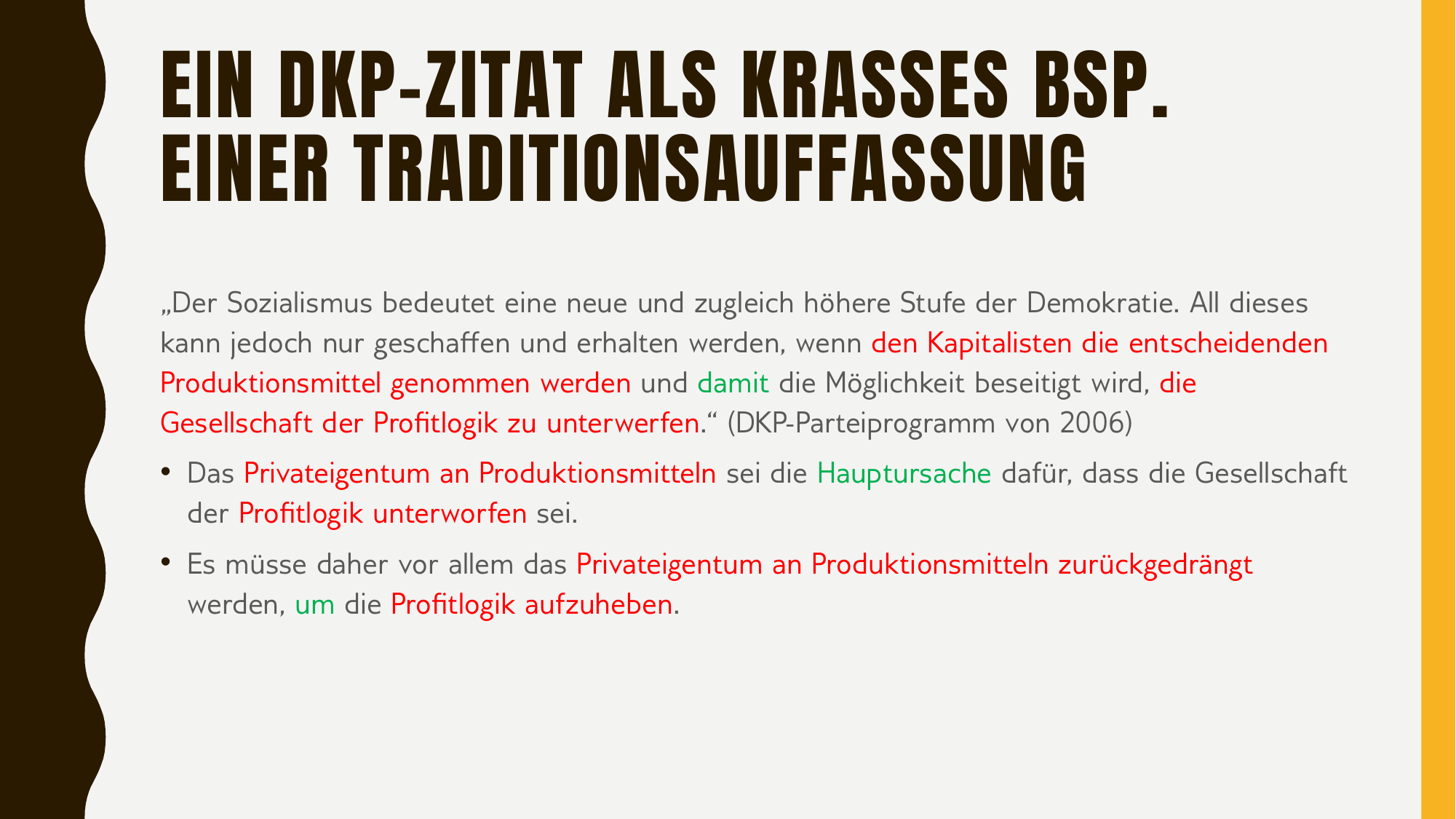

# Ein DKP-Zitat als krasses Bsp. einer Traditionsauffassung
„Der Sozialismus bedeutet eine neue und zugleich höhere Stufe der Demokratie. All dieses kann jedoch nur geschaffen und erhalten werden, wenn den Kapitalisten die entscheidenden Produktionsmittel genommen werden und damit die Möglichkeit beseitigt wird, die Gesellschaft der Profitlogik zu unterwerfen.“ (DKP-Parteiprogramm von 2006)
Das Privateigentum an Produktionsmitteln sei die Hauptursache dafür, dass die Gesellschaft der Profitlogik unterworfen sei.
Es müsse daher vor allem das Privateigentum an Produktionsmitteln zurückgedrängt werden, um die Profitlogik aufzuheben.